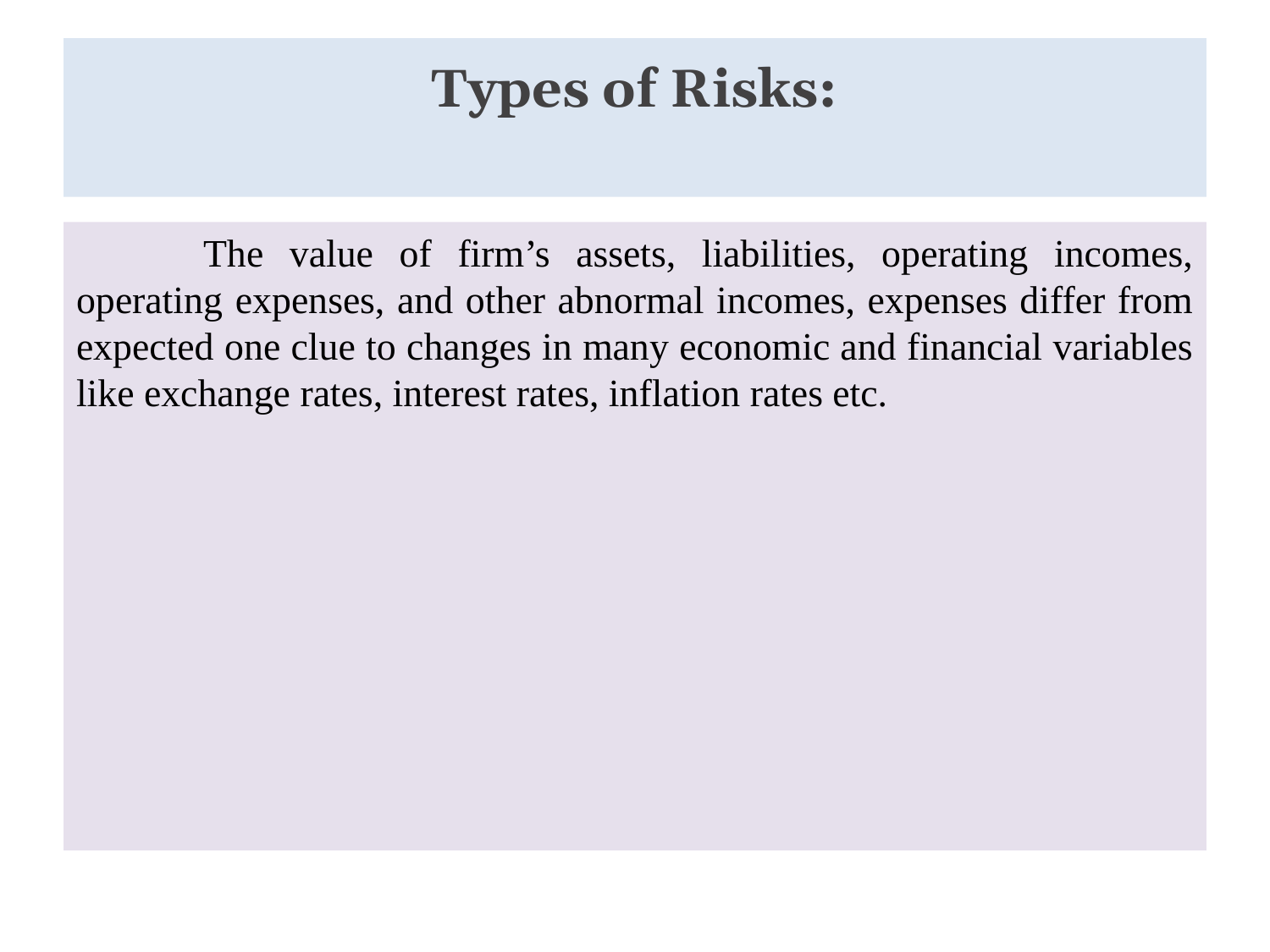

# Types of Risks:
	The value of firm’s assets, liabilities, operating incomes, operating expenses, and other abnormal incomes, expenses differ from expected one clue to changes in many economic and financial variables like exchange rates, interest rates, inflation rates etc.